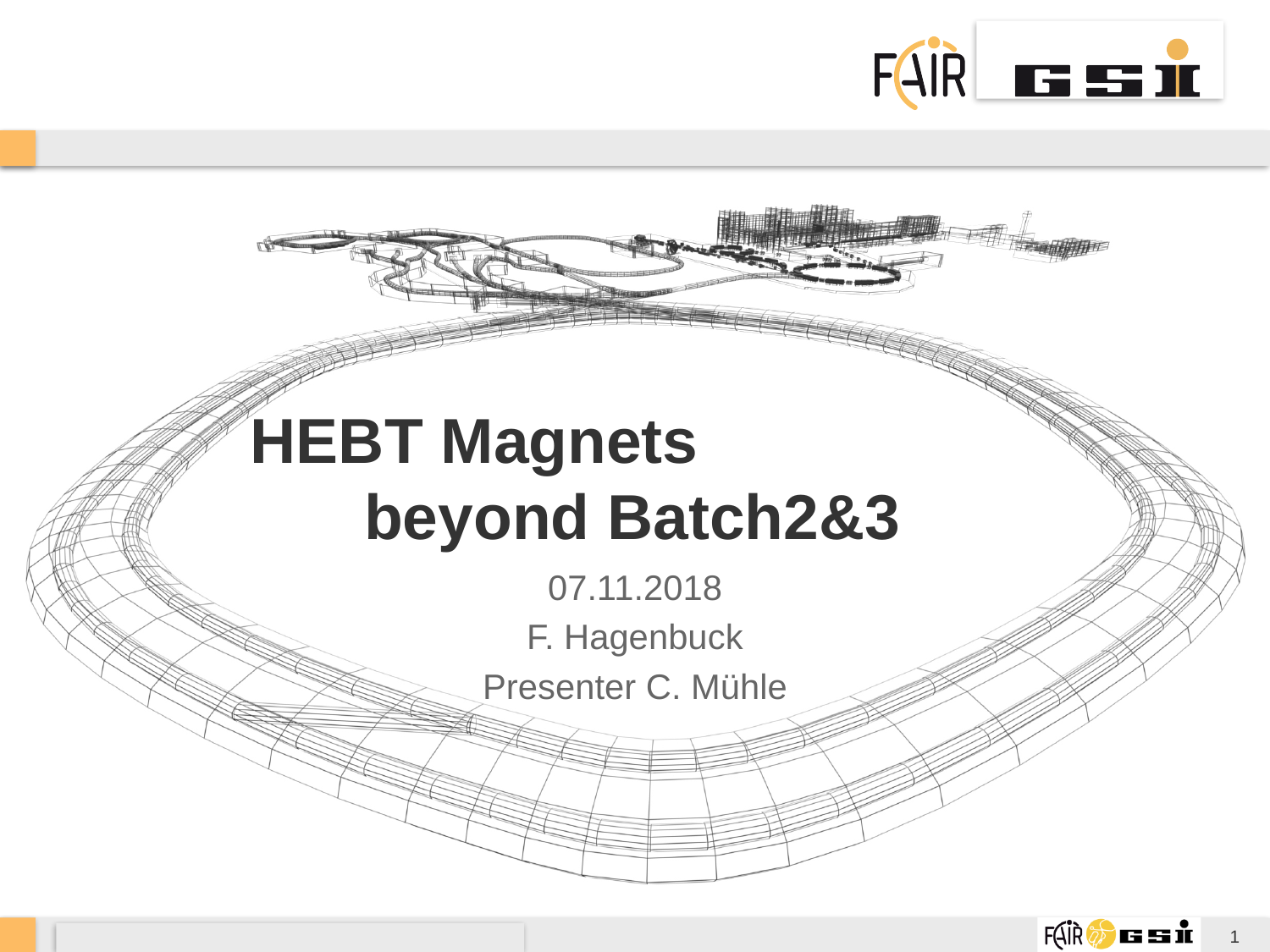

# HEBT Magnets                   beyond Batch2&3
07.11.2018
F. Hagenbuck
Presenter C. Mühle